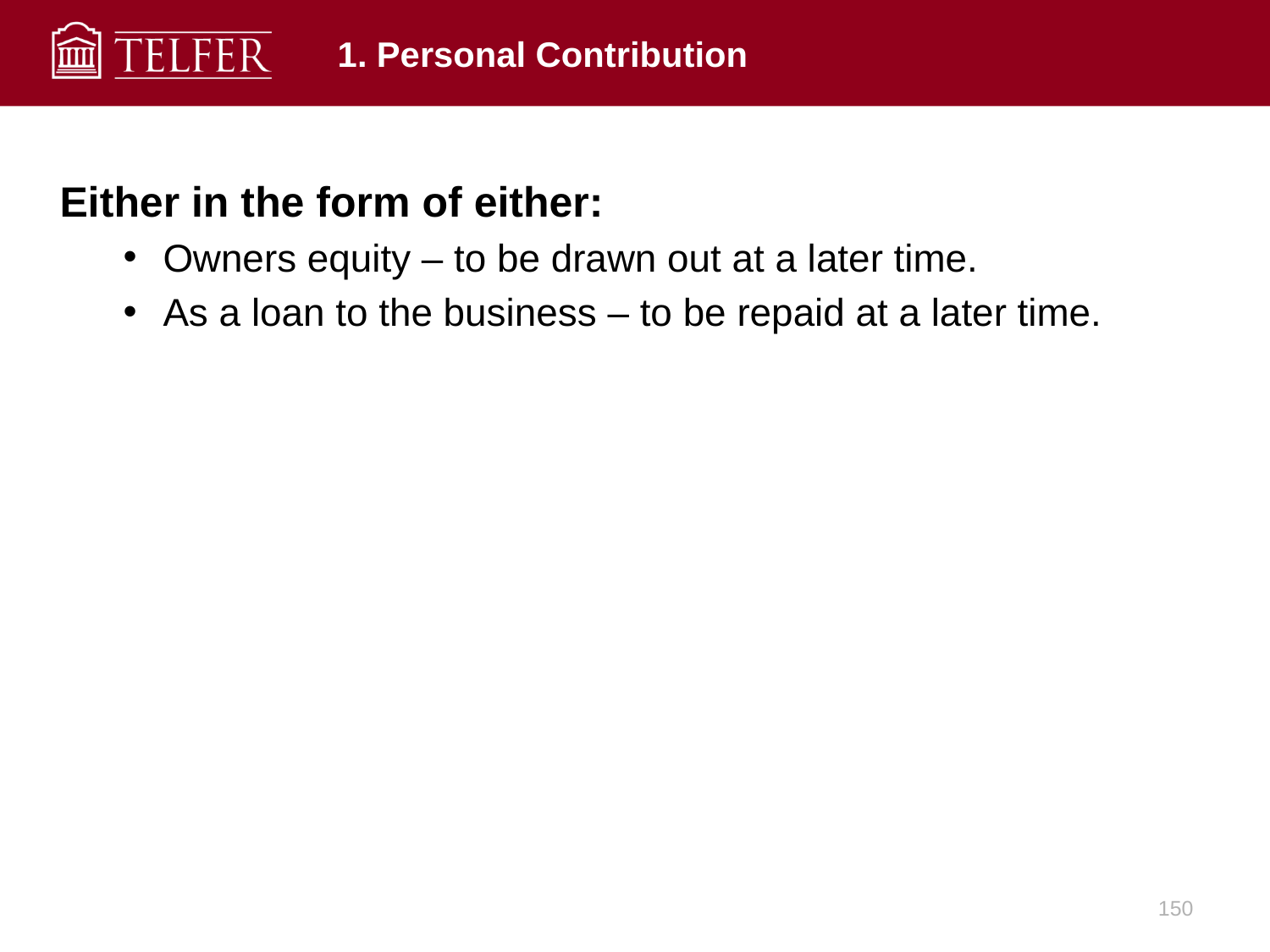

# 1. Personal Contribution
Either in the form of either:
Owners equity – to be drawn out at a later time.
As a loan to the business – to be repaid at a later time.

150